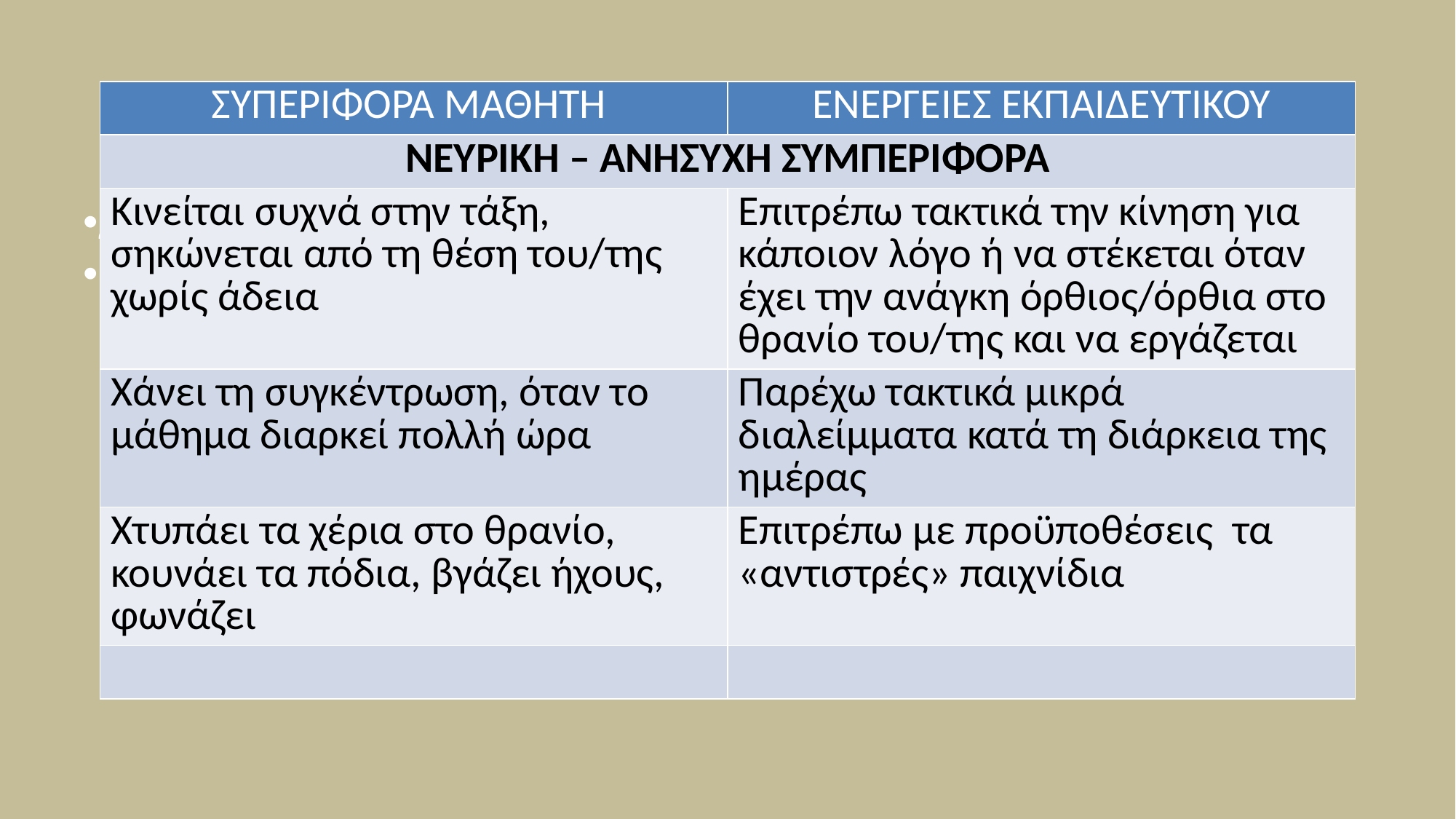

| ΣΥΠΕΡΙΦΟΡΑ ΜΑΘΗΤΗ | ΕΝΕΡΓΕΙΕΣ ΕΚΠΑΙΔΕΥΤΙΚΟΥ |
| --- | --- |
| ΝΕΥΡΙΚΗ – ΑΝΗΣΥΧΗ ΣΥΜΠΕΡΙΦΟΡΑ |  |
| Κινείται συχνά στην τάξη, σηκώνεται από τη θέση του/της χωρίς άδεια | Επιτρέπω τακτικά την κίνηση για κάποιον λόγο ή να στέκεται όταν έχει την ανάγκη όρθιος/όρθια στο θρανίο του/της και να εργάζεται |
| Χάνει τη συγκέντρωση, όταν το μάθημα διαρκεί πολλή ώρα | Παρέχω τακτικά μικρά διαλείμματα κατά τη διάρκεια της ημέρας |
| Χτυπάει τα χέρια στο θρανίο, κουνάει τα πόδια, βγάζει ήχους, φωνάζει | Επιτρέπω με προϋποθέσεις τα «αντιστρές» παιχνίδια |
|  |  |
Δεν ανταποκρίνεται στον περιορισμό ή στην ποινή
Εφαρμόζω σύστημα αμοιβών και ποινών ως συνέπεια συμπεριφοράς